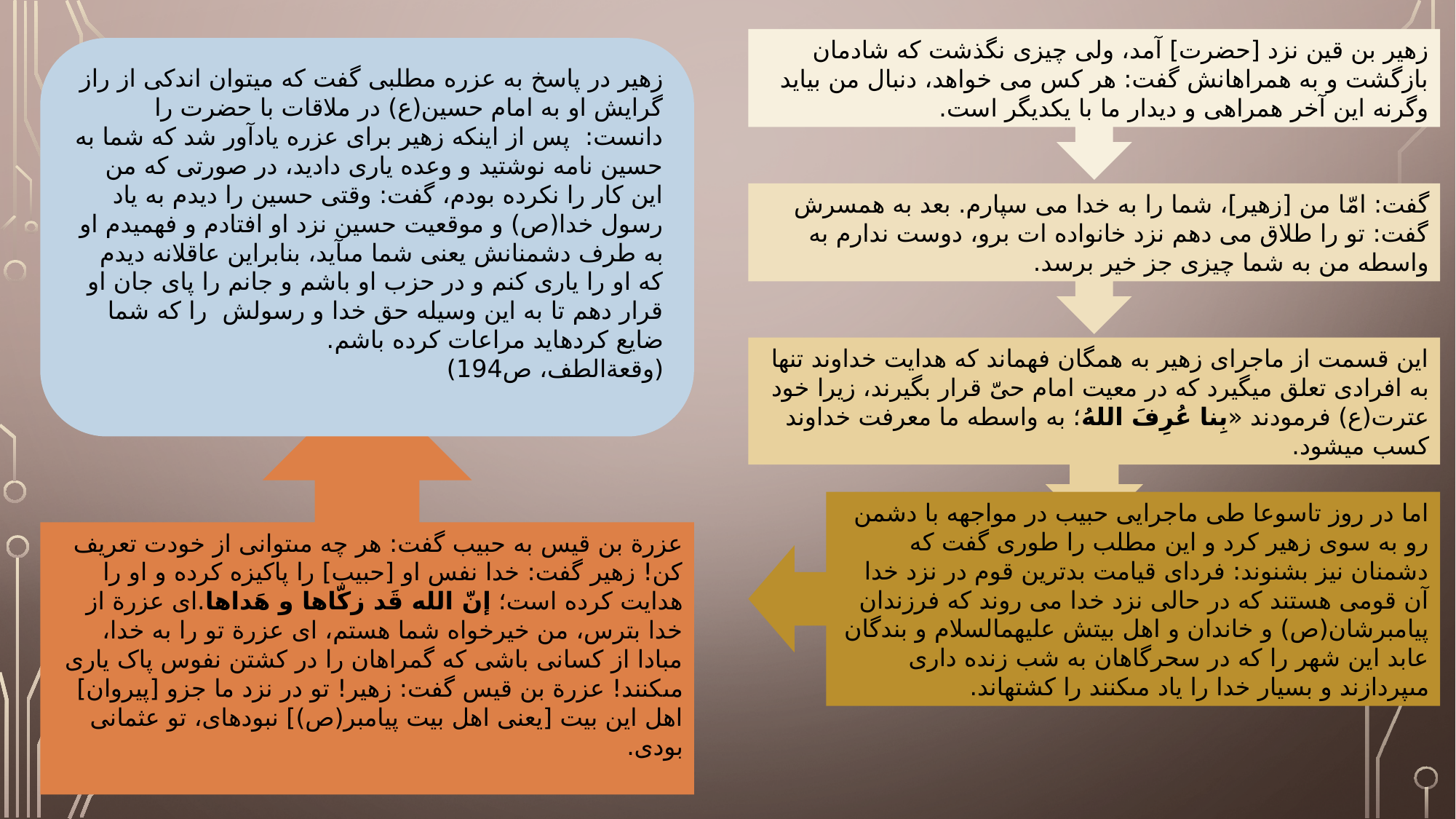

زهیر بن قین نزد [حضرت‏] آمد، ولى چیزى نگذشت که شادمان بازگشت و به همراهانش گفت: هر کس مى ‏خواهد، دنبال من بیاید وگرنه این آخر همراهى و دیدار ما با یکدیگر است.
زهیر در پاسخ به عزره مطلبی گفت که می‎توان اندکی از راز گرایش او به امام حسین(ع) در ملاقات با حضرت را دانست:  پس از اینکه زهیر برای عزره یادآور شد که شما به حسین نامه نوشتید و وعده یاری دادید، در صورتی که من این کار را نکرده بودم، گفت: وقتى حسین را دیدم به یاد رسول خدا(ص) و موقعیت حسین نزد او افتادم و فهمیدم او به طرف دشمنانش یعنى شما مى‎‏آید، بنابراین عاقلانه دیدم که او را یارى کنم و در حزب او باشم و جانم را پاى جان او قرار دهم تا به این وسیله حق خدا و رسولش ‏ را که شما ضایع کرده‏‎اید مراعات کرده باشم.
(وقعةالطف، ص194)
گفت: امّا من [زهیر]، شما را به خدا می سپارم. بعد به همسرش گفت: تو را طلاق مى ‏دهم نزد خانواده ‏ات برو، دوست ندارم به واسطه من به شما چیزى جز خیر برسد.
این قسمت از ماجرای زهیر به همگان فهماند که هدایت خداوند تنها به افرادی تعلق می‎گیرد که در معیت امام حیّ قرار بگیرند، زیرا خود عترت(ع) فرمودند «بِنا عُرِفَ اللهُ؛ به واسطه ما معرفت خداوند کسب می‎شود.
عزرة بن قیس به حبیب گفت: هر چه مى‏‎توانى از خودت تعریف کن! زهیر گفت: خدا نفس او [حبیب] را پاکیزه کرده و او را هدایت کرده است؛ إنّ الله قَد زکّاها و هَداها.ای عزرة از خدا بترس، من خیرخواه شما هستم، ای عزرة تو را به خدا، مبادا از کسانى باشى که گمراهان را در کشتن نفوس پاک یارى مى‏‎کنند! عزرة بن قیس گفت: زهیر! تو در نزد ما جزو [پیروان‏] اهل این بیت [یعنى اهل بیت پیامبر(ص)‏] نبوده‎‏اى، تو عثمانى بودى.
اما در روز تاسوعا طی ماجرایی حبیب در مواجهه با دشمن رو به سوی زهیر کرد و این مطلب را طوری گفت که دشمنان نیز بشنوند: فرداى قیامت بدترین قوم در نزد خدا آن قومى هستند که در حالى نزد خدا مى‏ روند که فرزندان‏ پیامبرشان(ص) و خاندان و اهل بیتش علیهم‎السلام و بندگان عابد این شهر را که در سحرگاهان به شب ‏زنده ‏دارى مى‎‏پردازند و بسیار خدا را یاد مى‏‎کنند را کشته‎‏اند.